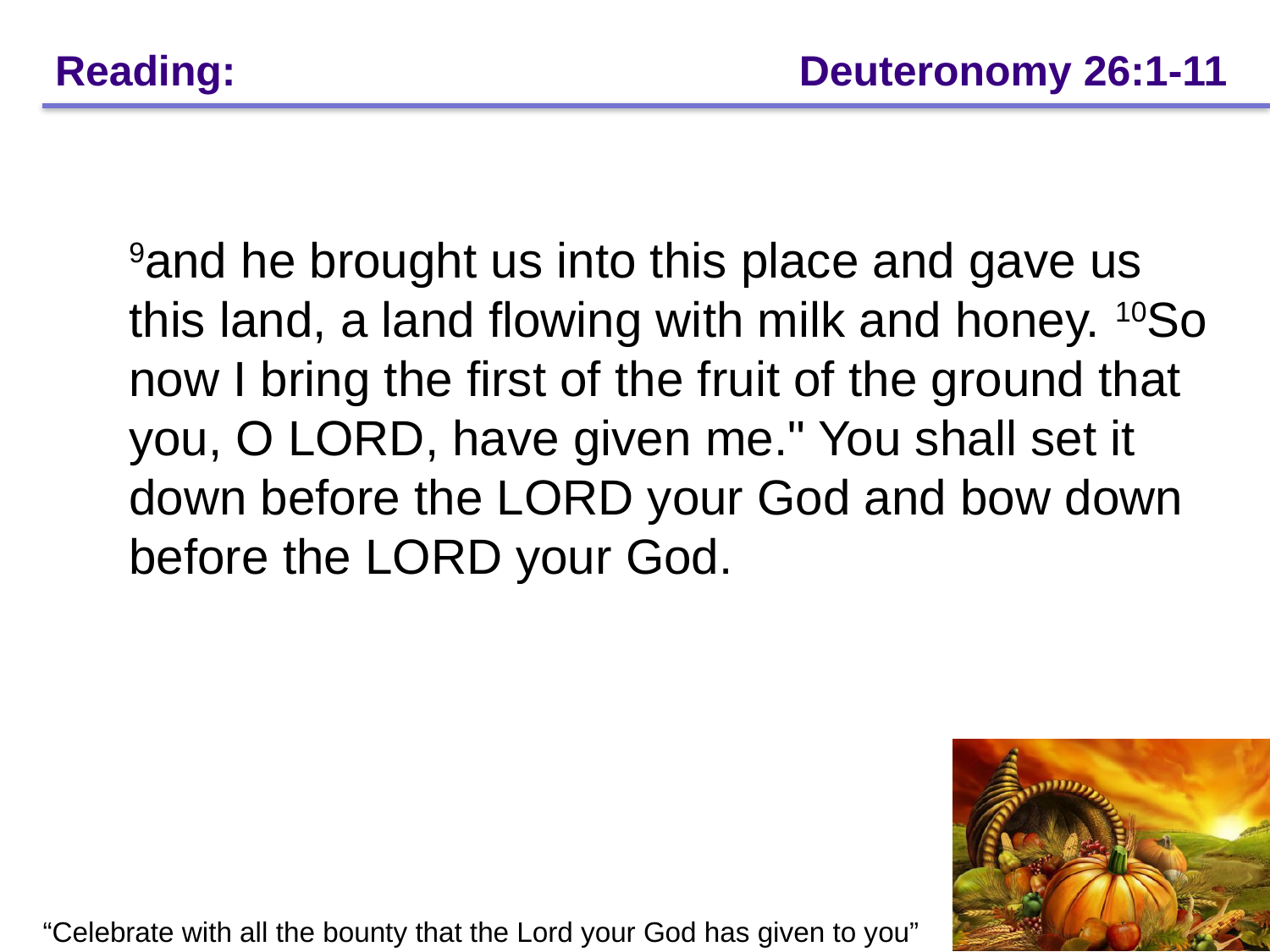

# Reading: 			                    Deuteronomy 26:1-11
9and he brought us into this place and gave us this land, a land flowing with milk and honey. 10So now I bring the first of the fruit of the ground that you, O LORD, have given me." You shall set it down before the LORD your God and bow down before the LORD your God.